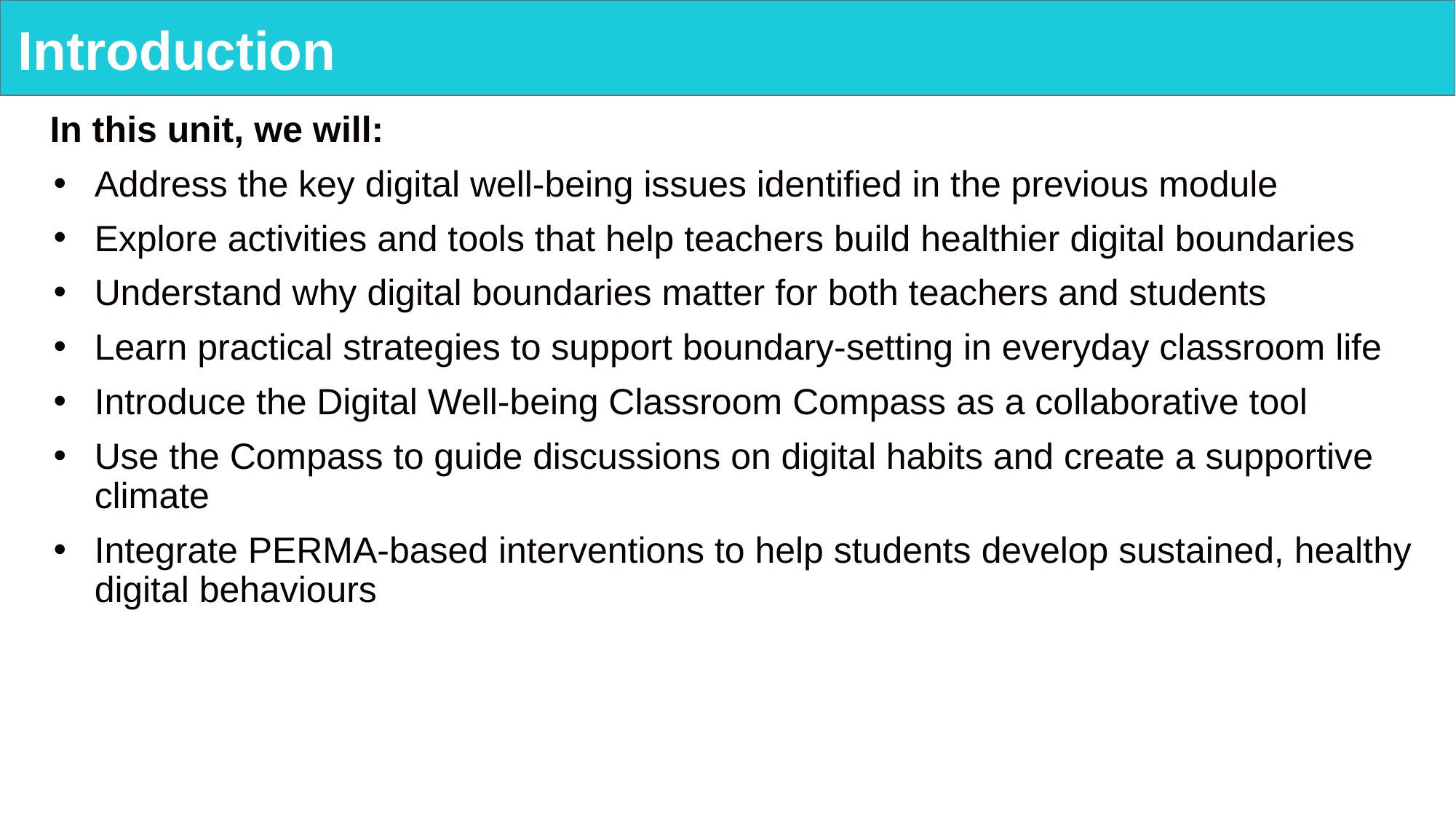

# Introduction
In this unit, we will:
Address the key digital well-being issues identified in the previous module
Explore activities and tools that help teachers build healthier digital boundaries
Understand why digital boundaries matter for both teachers and students
Learn practical strategies to support boundary-setting in everyday classroom life
Introduce the Digital Well-being Classroom Compass as a collaborative tool
Use the Compass to guide discussions on digital habits and create a supportive climate
Integrate PERMA-based interventions to help students develop sustained, healthy digital behaviours